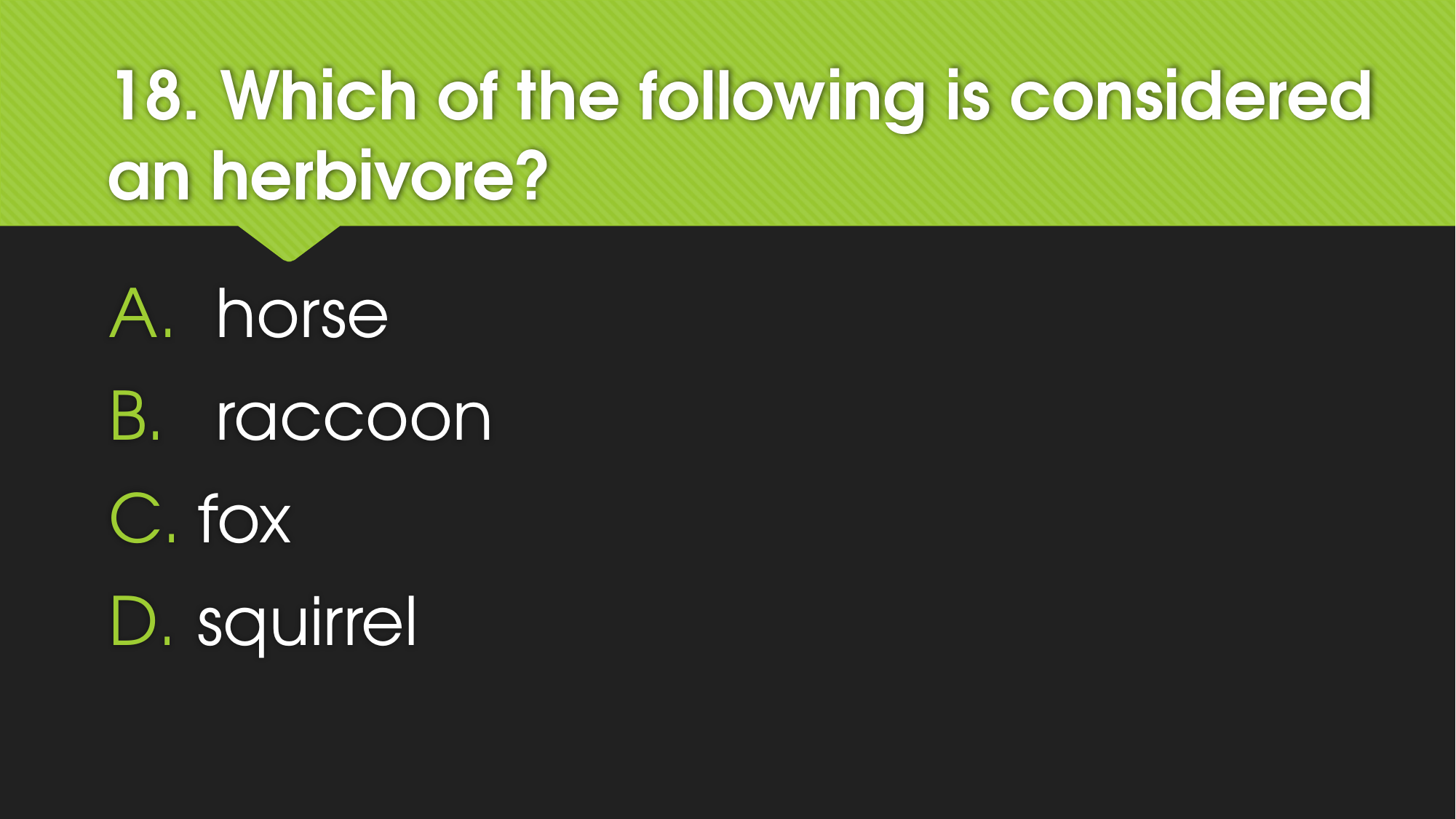

# 18. Which of the following is considered an herbivore?
 horse
 raccoon
fox
squirrel